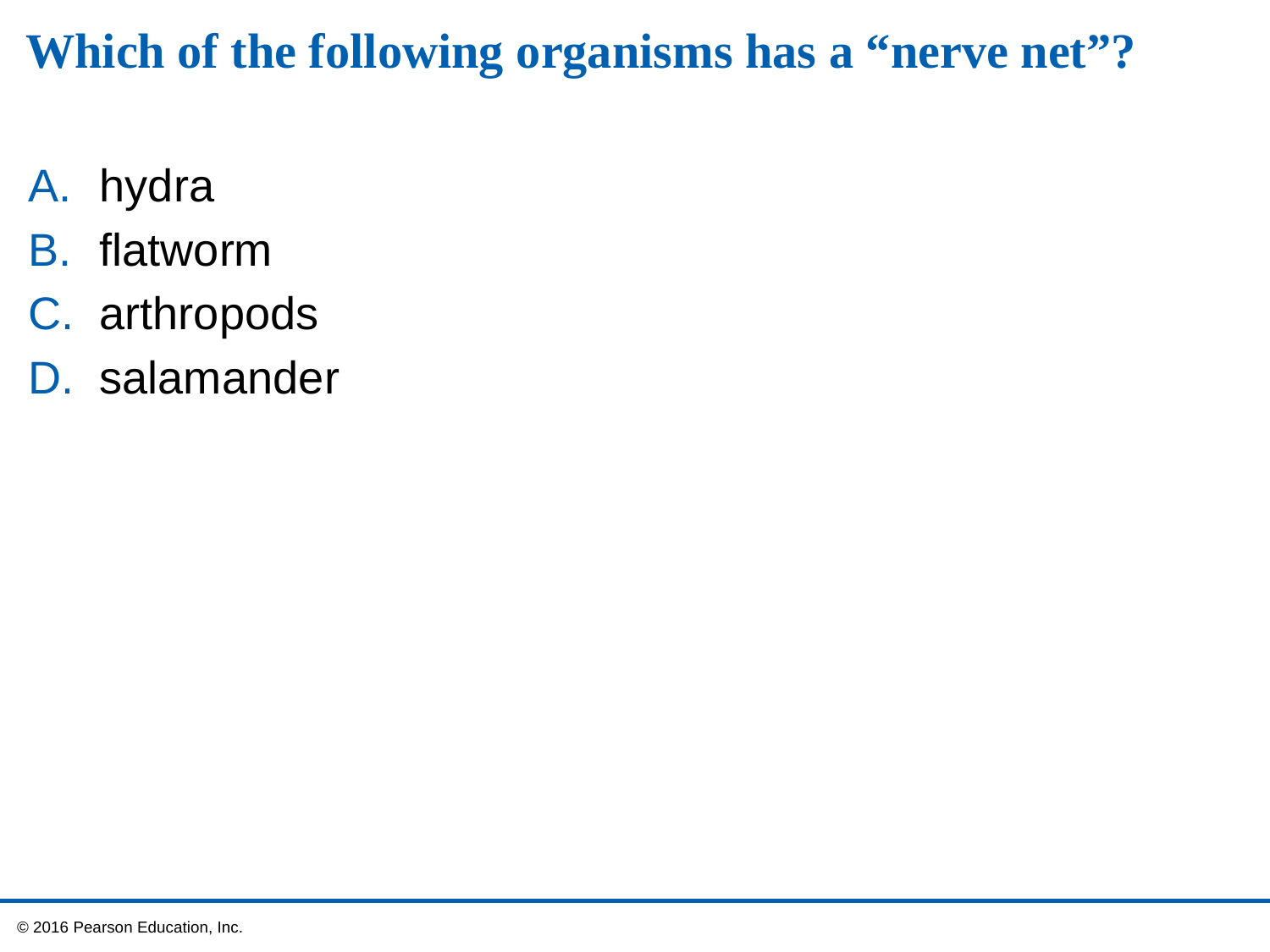

# Which of the following organisms has a “nerve net”?
hydra
flatworm
arthropods
salamander
 © 2016 Pearson Education, Inc.